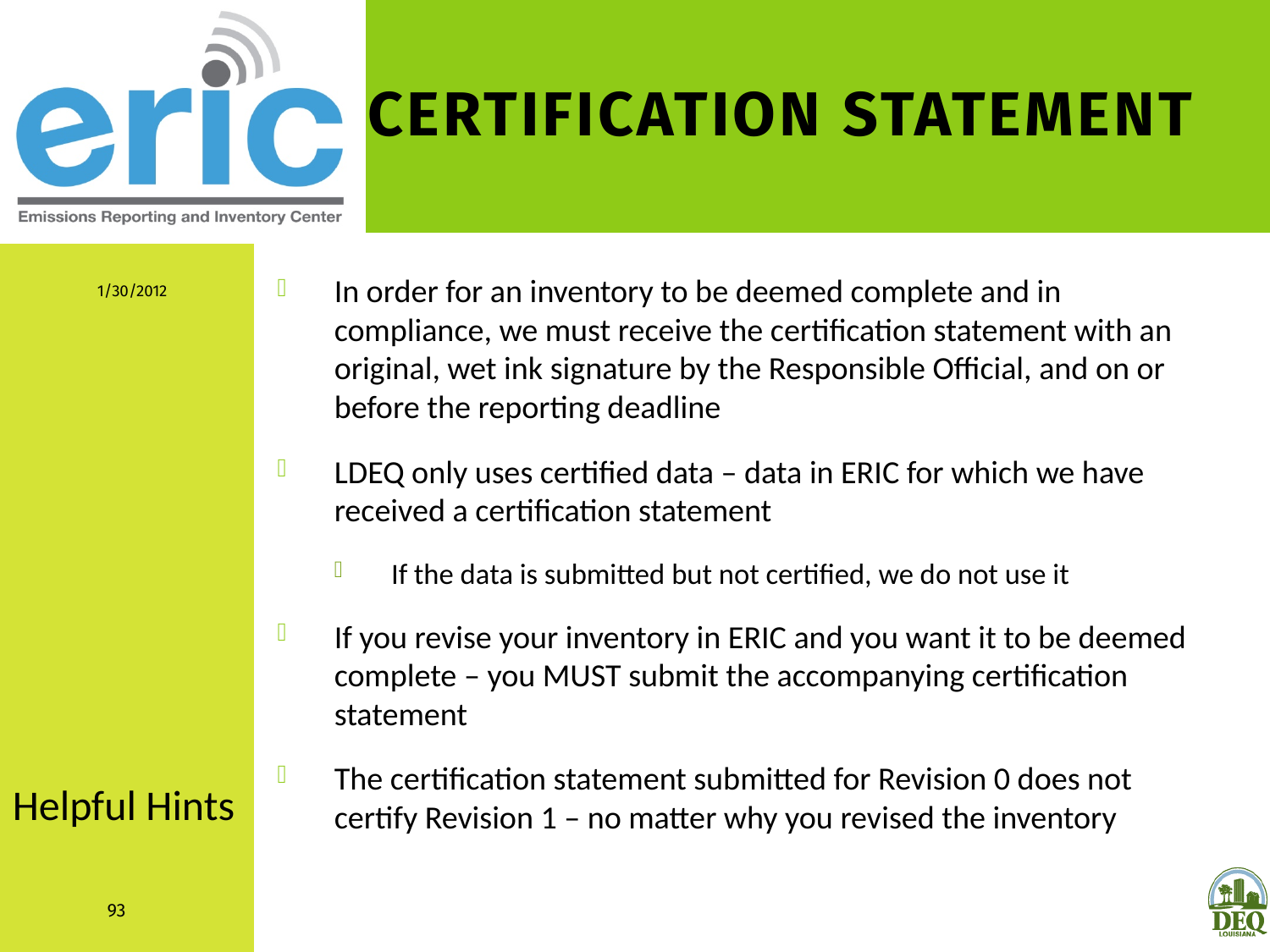

# Certification Statement
1/30/2012
In order for an inventory to be deemed complete and in compliance, we must receive the certification statement with an original, wet ink signature by the Responsible Official, and on or before the reporting deadline
LDEQ only uses certified data – data in ERIC for which we have received a certification statement
If the data is submitted but not certified, we do not use it
If you revise your inventory in ERIC and you want it to be deemed complete – you MUST submit the accompanying certification statement
The certification statement submitted for Revision 0 does not certify Revision 1 – no matter why you revised the inventory
Helpful Hints
93